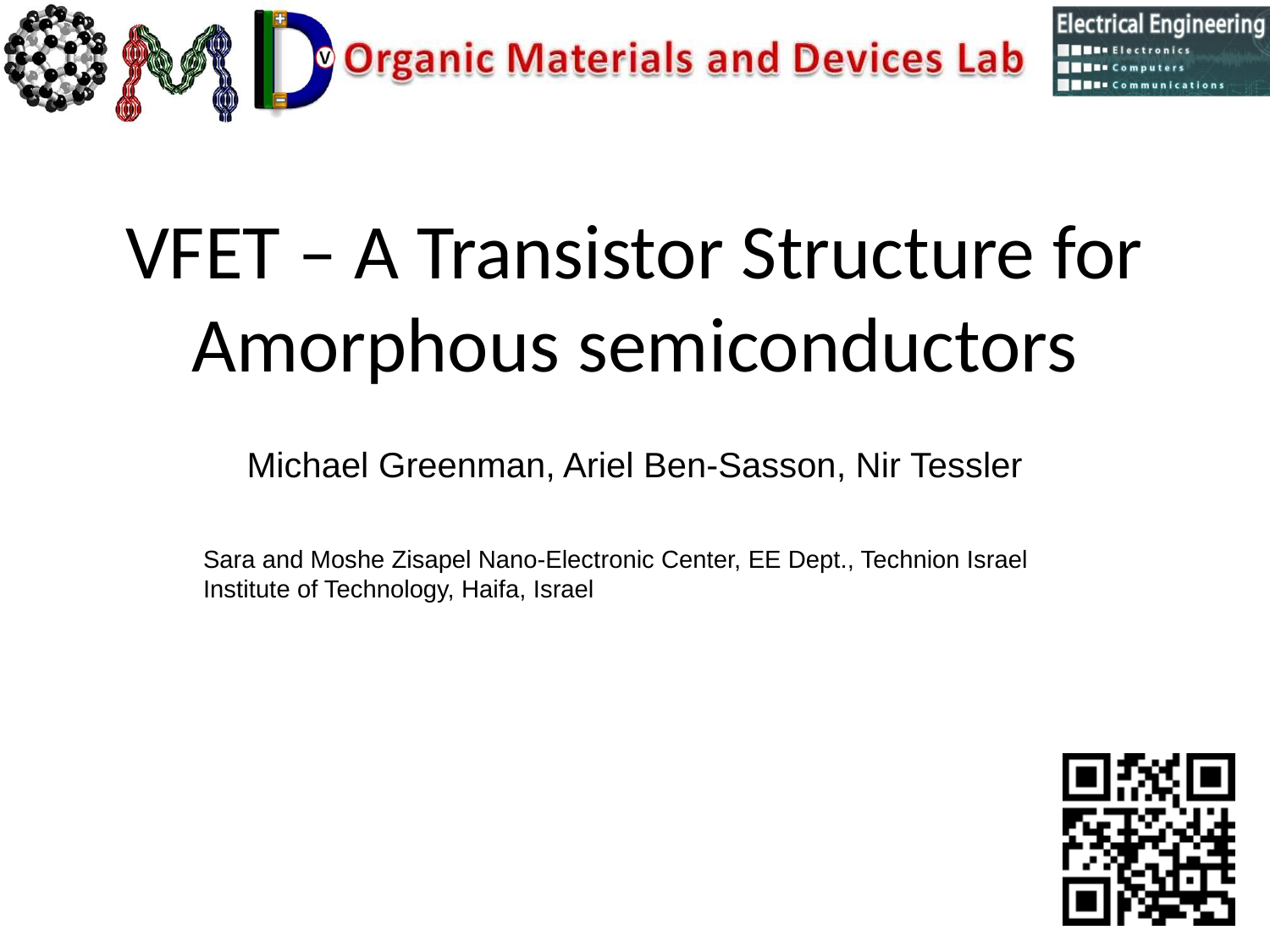

# VFET – A Transistor Structure for Amorphous semiconductors
Michael Greenman, Ariel Ben-Sasson, Nir Tessler

Sara and Moshe Zisapel Nano-Electronic Center, EE Dept., Technion Israel Institute of Technology, Haifa, Israel